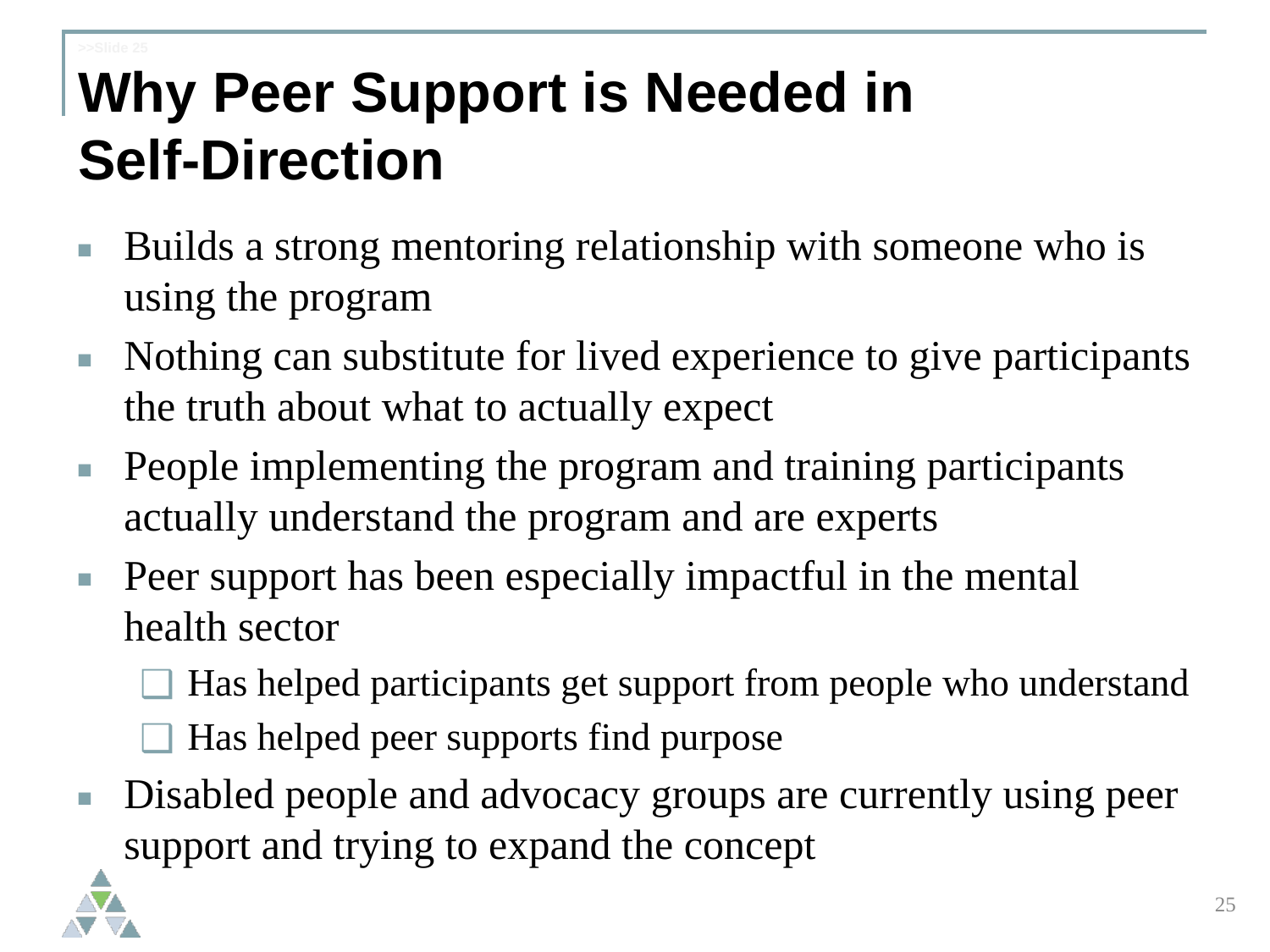

# >>Slide 25 Why Peer Support is Needed in Self-Direction
Builds a strong mentoring relationship with someone who is using the program
Nothing can substitute for lived experience to give participants the truth about what to actually expect
People implementing the program and training participants actually understand the program and are experts
Peer support has been especially impactful in the mental health sector
Has helped participants get support from people who understand
Has helped peer supports find purpose
Disabled people and advocacy groups are currently using peer support and trying to expand the concept
25